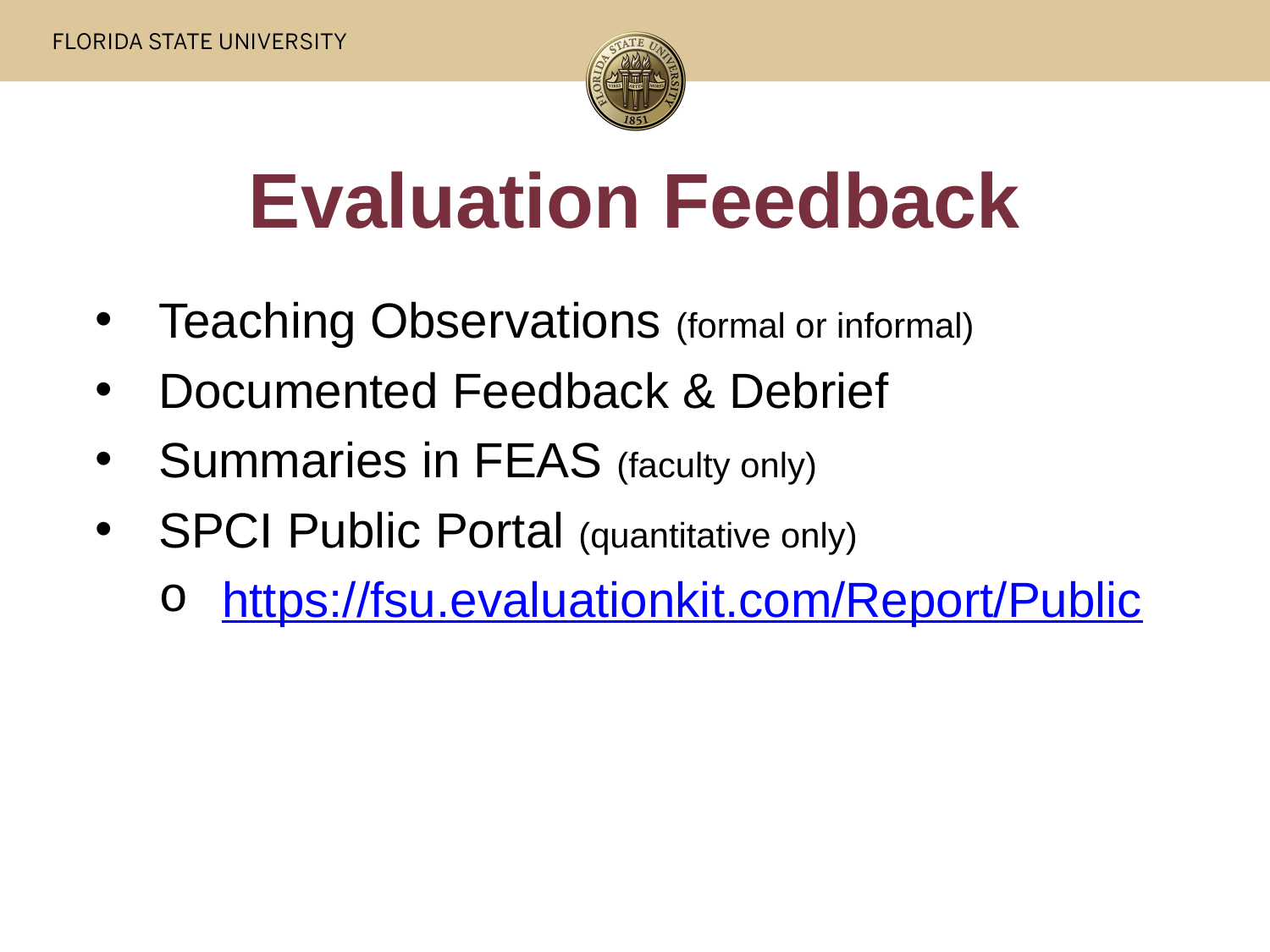

# Evaluation Feedback
Teaching Observations (formal or informal)
Documented Feedback & Debrief
Summaries in FEAS (faculty only)
SPCI Public Portal (quantitative only)
https://fsu.evaluationkit.com/Report/Public